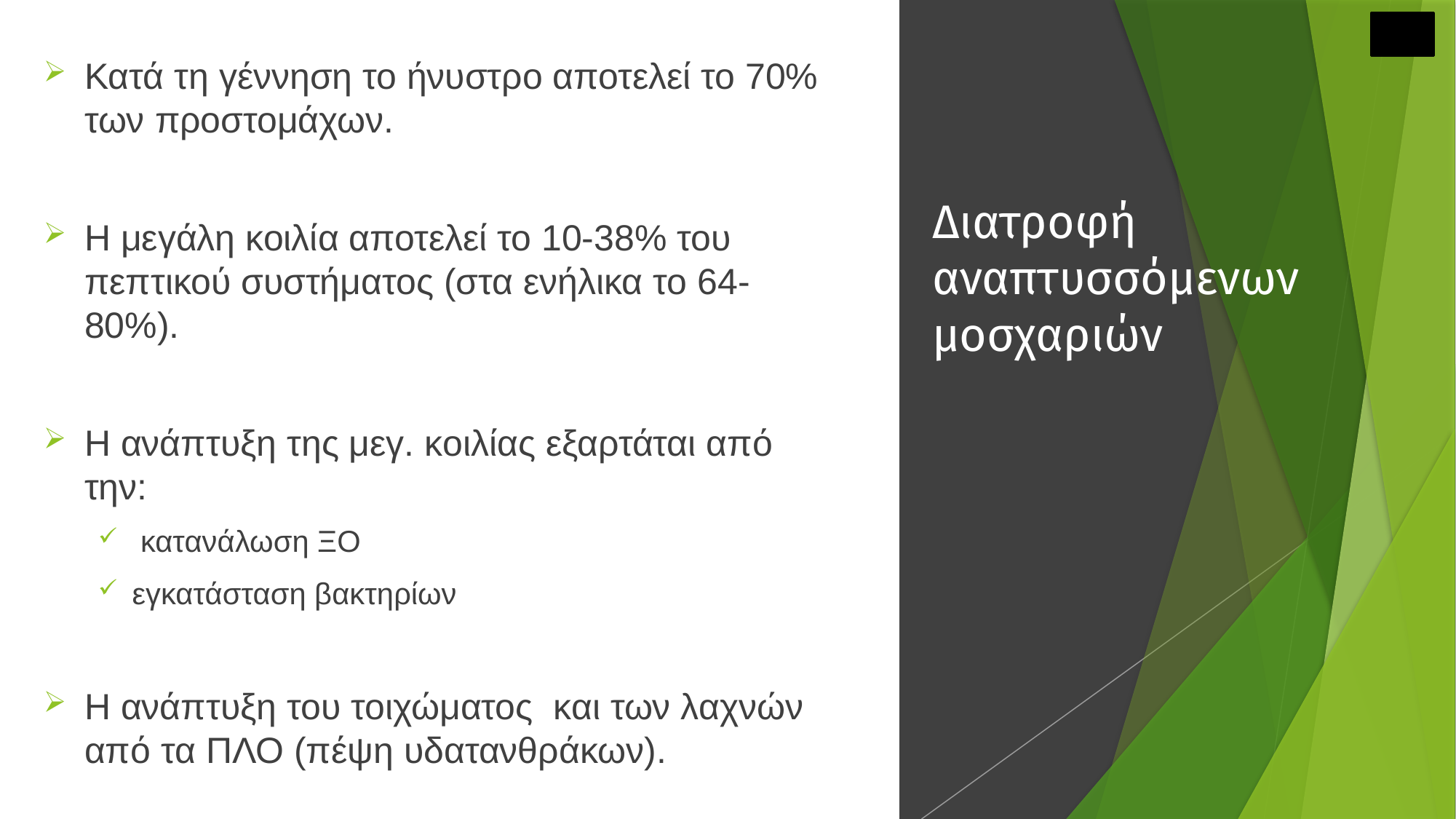

# Διατροφή αναπτυσσόμενων μοσχαριών
Κατά τη γέννηση το ήνυστρο αποτελεί το 70% των προστομάχων.

Η μεγάλη κοιλία αποτελεί το 10-38% του πεπτικού συστήματος (στα ενήλικα το 64-80%).

Η ανάπτυξη της μεγ. κοιλίας εξαρτάται από την:
 κατανάλωση ΞΟ
εγκατάσταση βακτηρίων

Η ανάπτυξη του τοιχώματος  και των λαχνών από τα ΠΛΟ (πέψη υδατανθράκων).